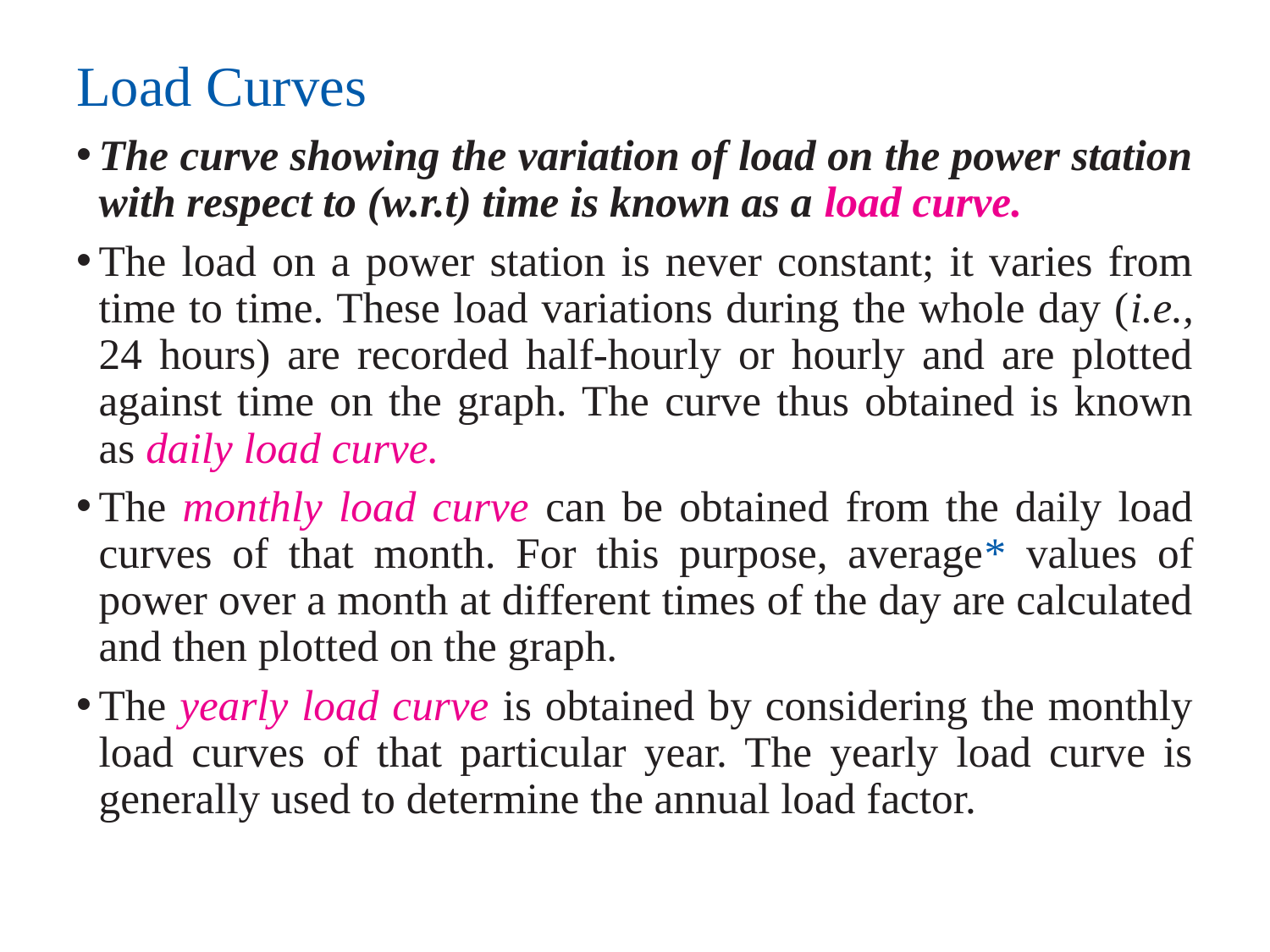

# Load Curves
The curve showing the variation of load on the power station with respect to (w.r.t) time is known as a load curve.
The load on a power station is never constant; it varies from time to time. These load variations during the whole day (i.e., 24 hours) are recorded half-hourly or hourly and are plotted against time on the graph. The curve thus obtained is known as daily load curve.
The monthly load curve can be obtained from the daily load curves of that month. For this purpose, average* values of power over a month at different times of the day are calculated and then plotted on the graph.
The yearly load curve is obtained by considering the monthly load curves of that particular year. The yearly load curve is generally used to determine the annual load factor.